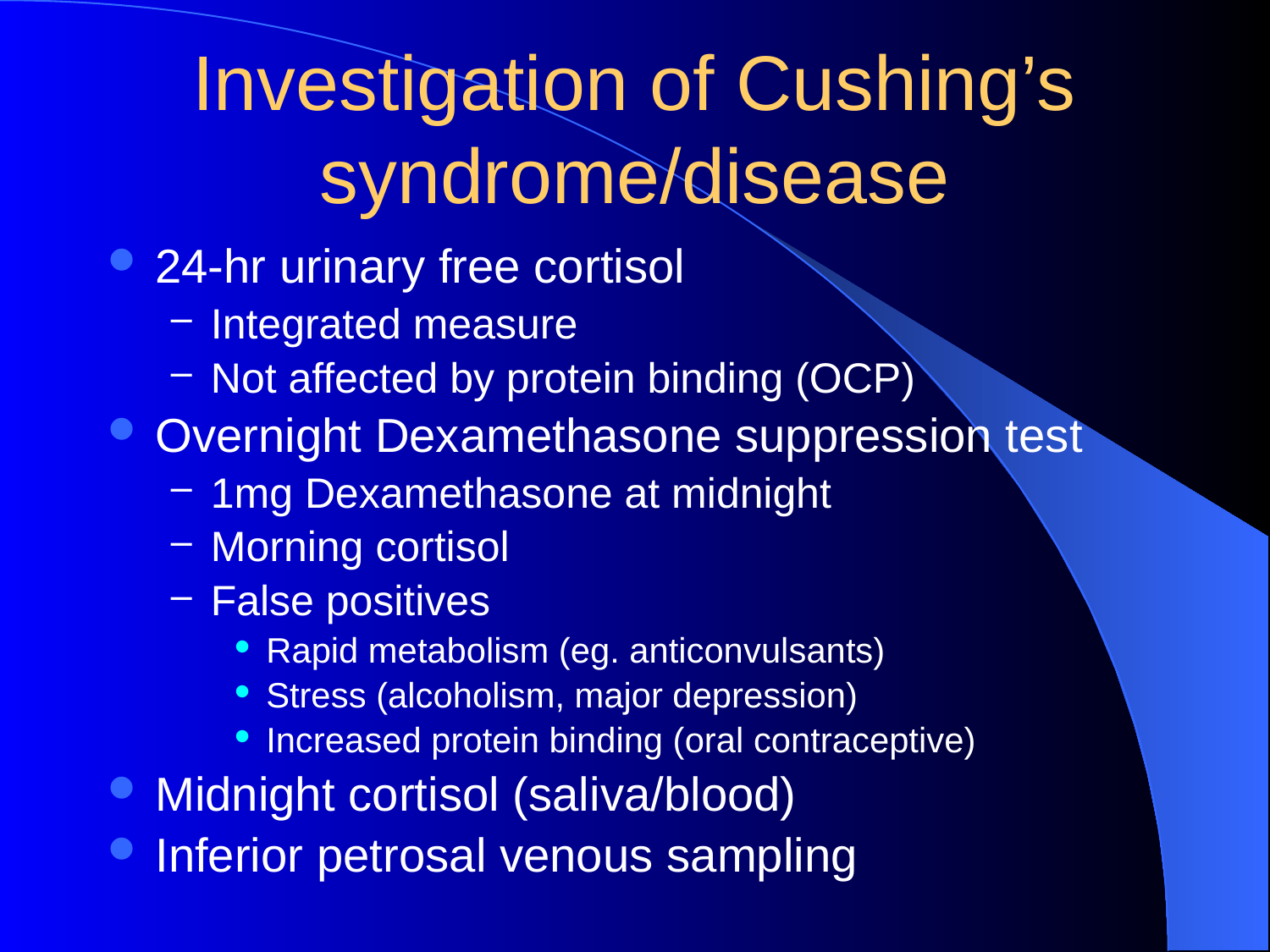

Investigation of Cushing’s syndrome/disease
24-hr urinary free cortisol
Integrated measure
Not affected by protein binding (OCP)
Overnight Dexamethasone suppression test
1mg Dexamethasone at midnight
Morning cortisol
False positives
Rapid metabolism (eg. anticonvulsants)
Stress (alcoholism, major depression)
Increased protein binding (oral contraceptive)
Midnight cortisol (saliva/blood)
Inferior petrosal venous sampling